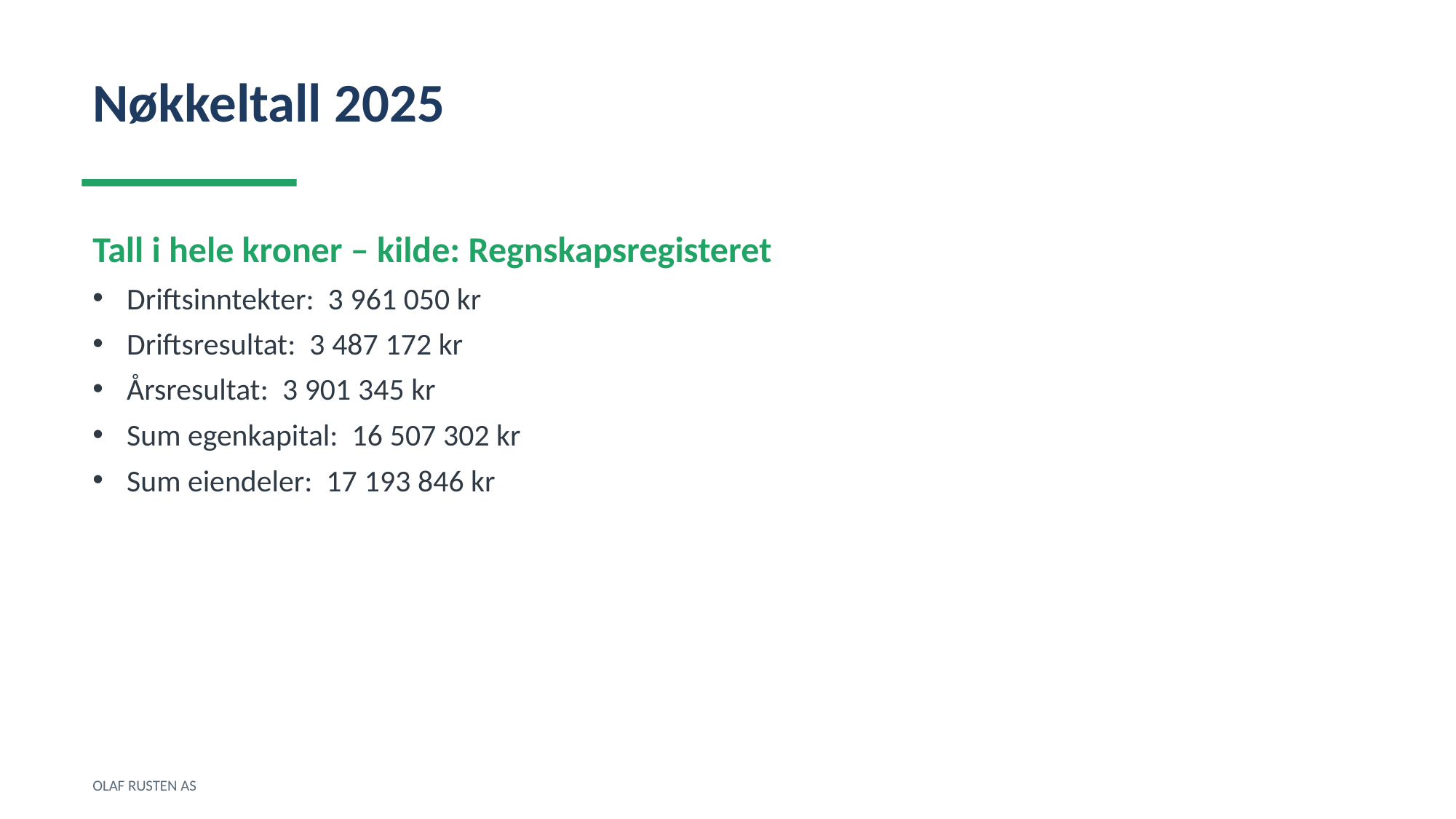

Nøkkeltall 2025

Tall i hele kroner – kilde: Regnskapsregisteret
Driftsinntekter:  3 961 050 kr
Driftsresultat:  3 487 172 kr
Årsresultat:  3 901 345 kr
Sum egenkapital:  16 507 302 kr
Sum eiendeler:  17 193 846 kr
OLAF RUSTEN AS